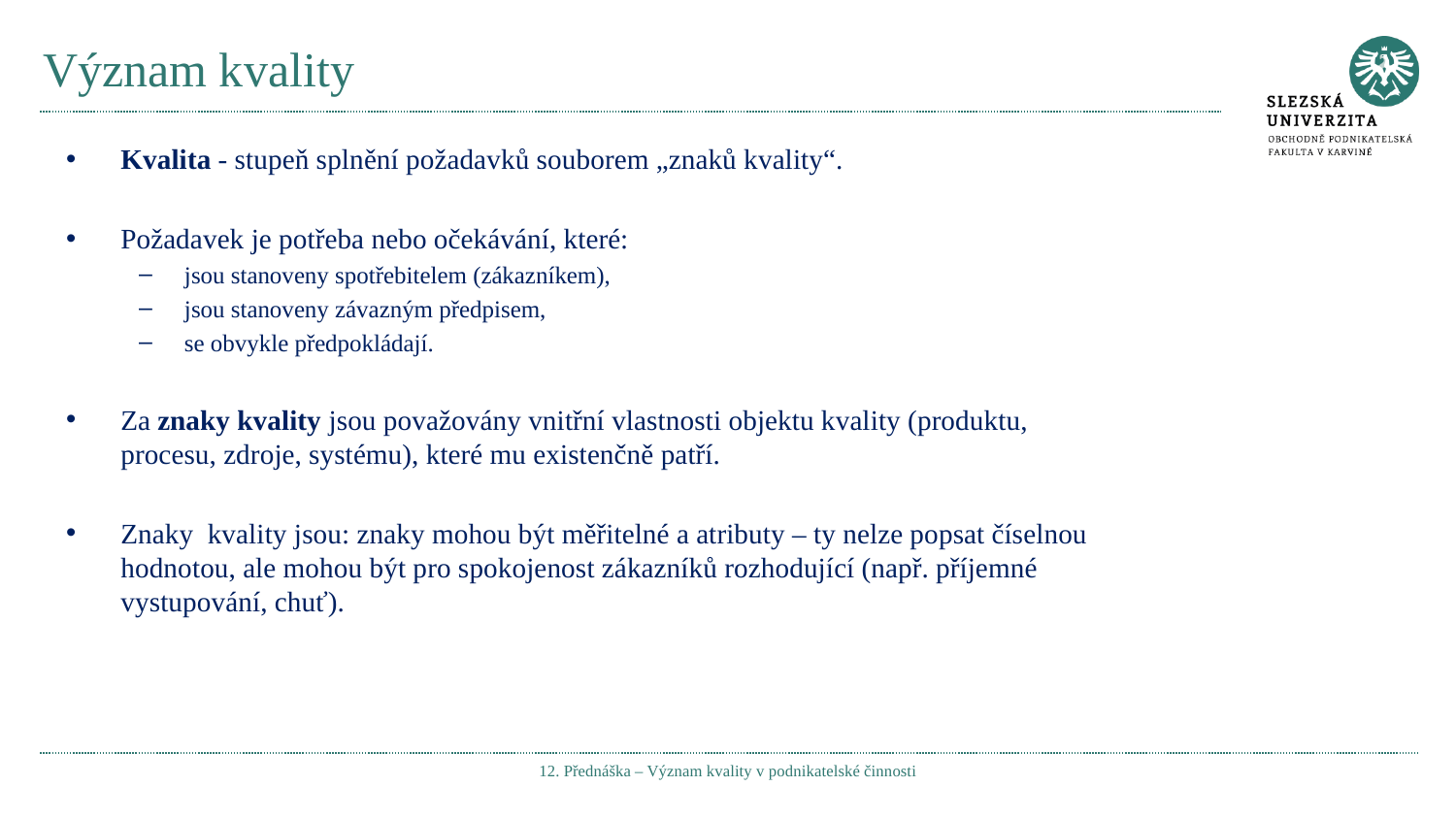

# Význam kvality
Kvalita - stupeň splnění požadavků souborem „znaků kvality“.

Požadavek je potřeba nebo očekávání, které:
jsou stanoveny spotřebitelem (zákazníkem),
jsou stanoveny závazným předpisem,
se obvykle předpokládají.

Za znaky kvality jsou považovány vnitřní vlastnosti objektu kvality (produktu, procesu, zdroje, systému), které mu existenčně patří.

Znaky  kvality jsou: znaky mohou být měřitelné a atributy – ty nelze popsat číselnou hodnotou, ale mohou být pro spokojenost zákazníků rozhodující (např. příjemné vystupování, chuť).

12. Přednáška – Význam kvality v podnikatelské činnosti